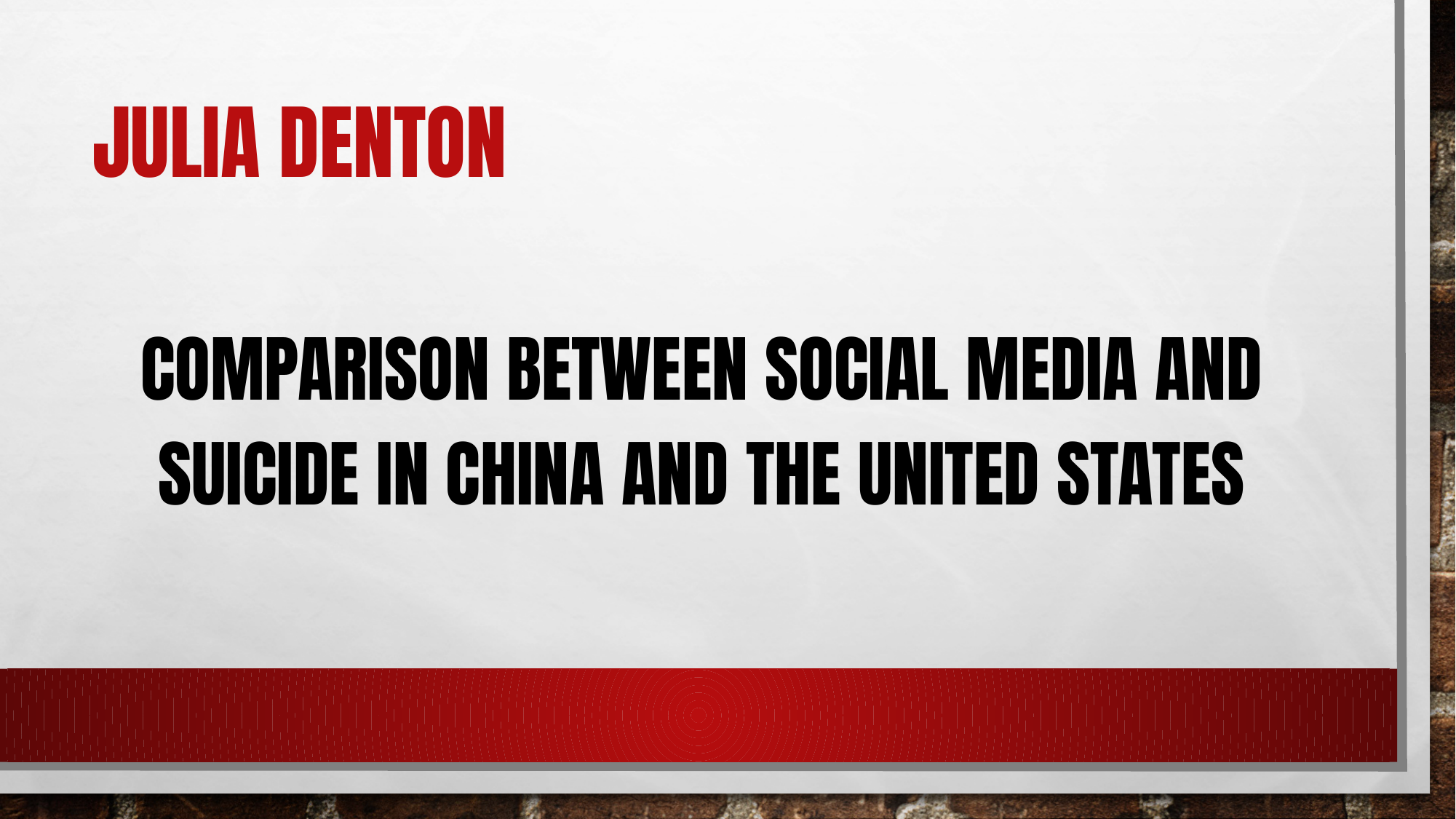

# Julia denton
Comparison between social media and suicide in china and the united states